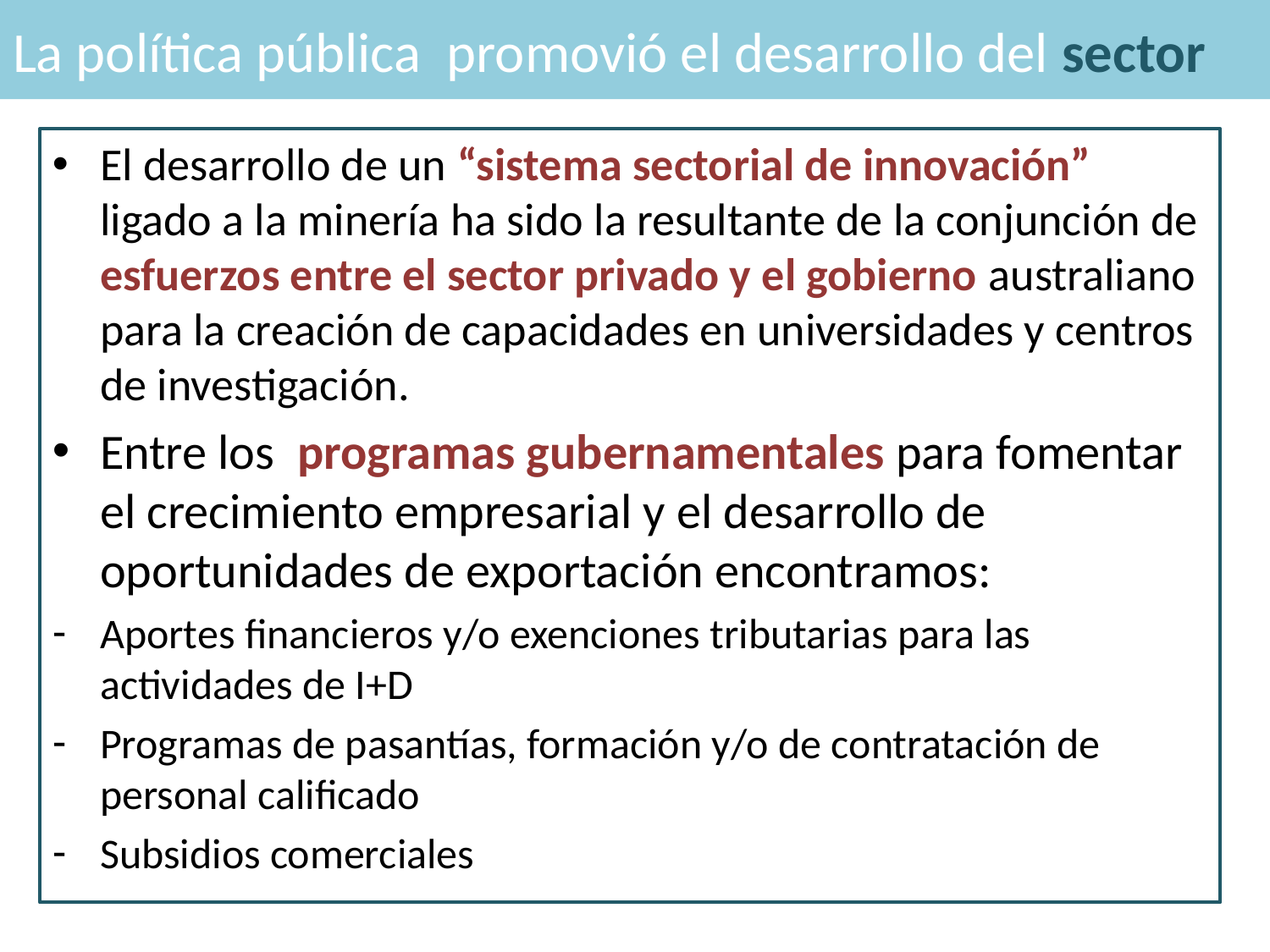

# La política pública  promovió el desarrollo del sector
El desarrollo de un “sistema sectorial de innovación” ligado a la minería ha sido la resultante de la conjunción de esfuerzos entre el sector privado y el gobierno australiano para la creación de capacidades en universidades y centros de investigación.
Entre los  programas gubernamentales para fomentar el crecimiento empresarial y el desarrollo de oportunidades de exportación encontramos:
Aportes financieros y/o exenciones tributarias para las actividades de I+D
Programas de pasantías, formación y/o de contratación de personal calificado
Subsidios comerciales